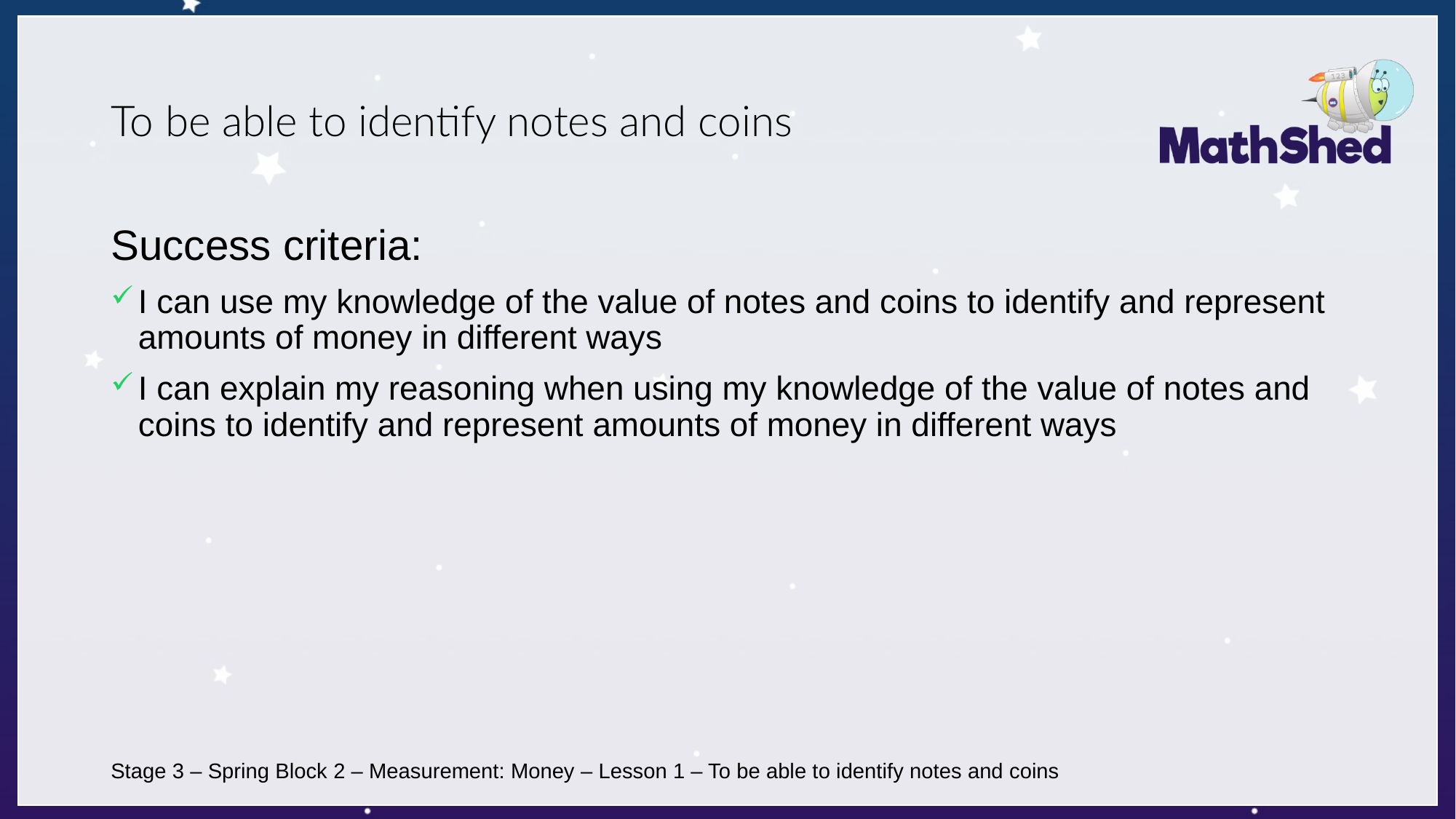

# To be able to identify notes and coins
Success criteria:
I can use my knowledge of the value of notes and coins to identify and represent amounts of money in different ways
I can explain my reasoning when using my knowledge of the value of notes and coins to identify and represent amounts of money in different ways
Stage 3 – Spring Block 2 – Measurement: Money – Lesson 1 – To be able to identify notes and coins